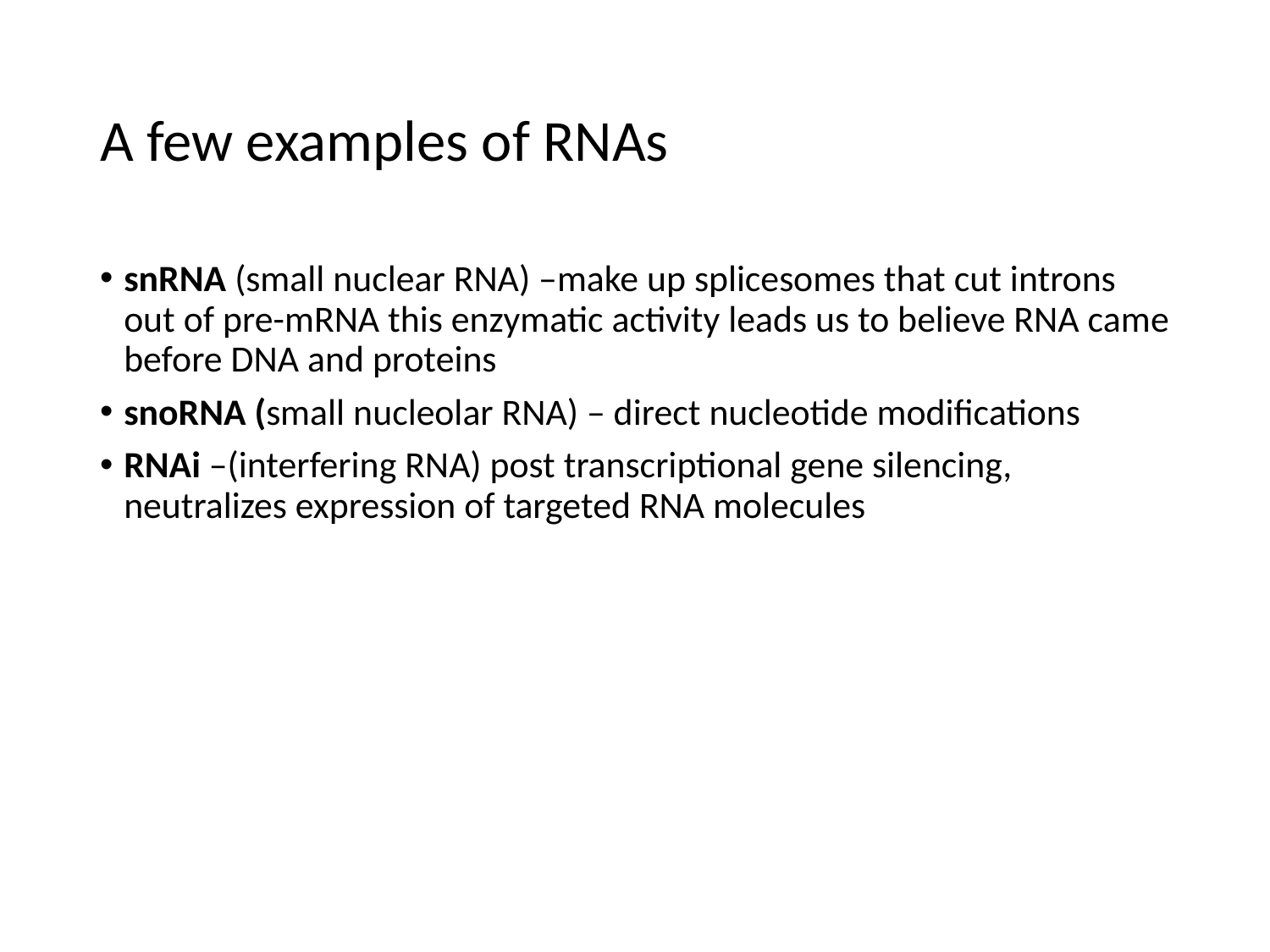

# A few examples of RNAs
snRNA (small nuclear RNA) –make up splicesomes that cut introns out of pre-mRNA this enzymatic activity leads us to believe RNA came before DNA and proteins
snoRNA (small nucleolar RNA) – direct nucleotide modifications
RNAi –(interfering RNA) post transcriptional gene silencing, neutralizes expression of targeted RNA molecules